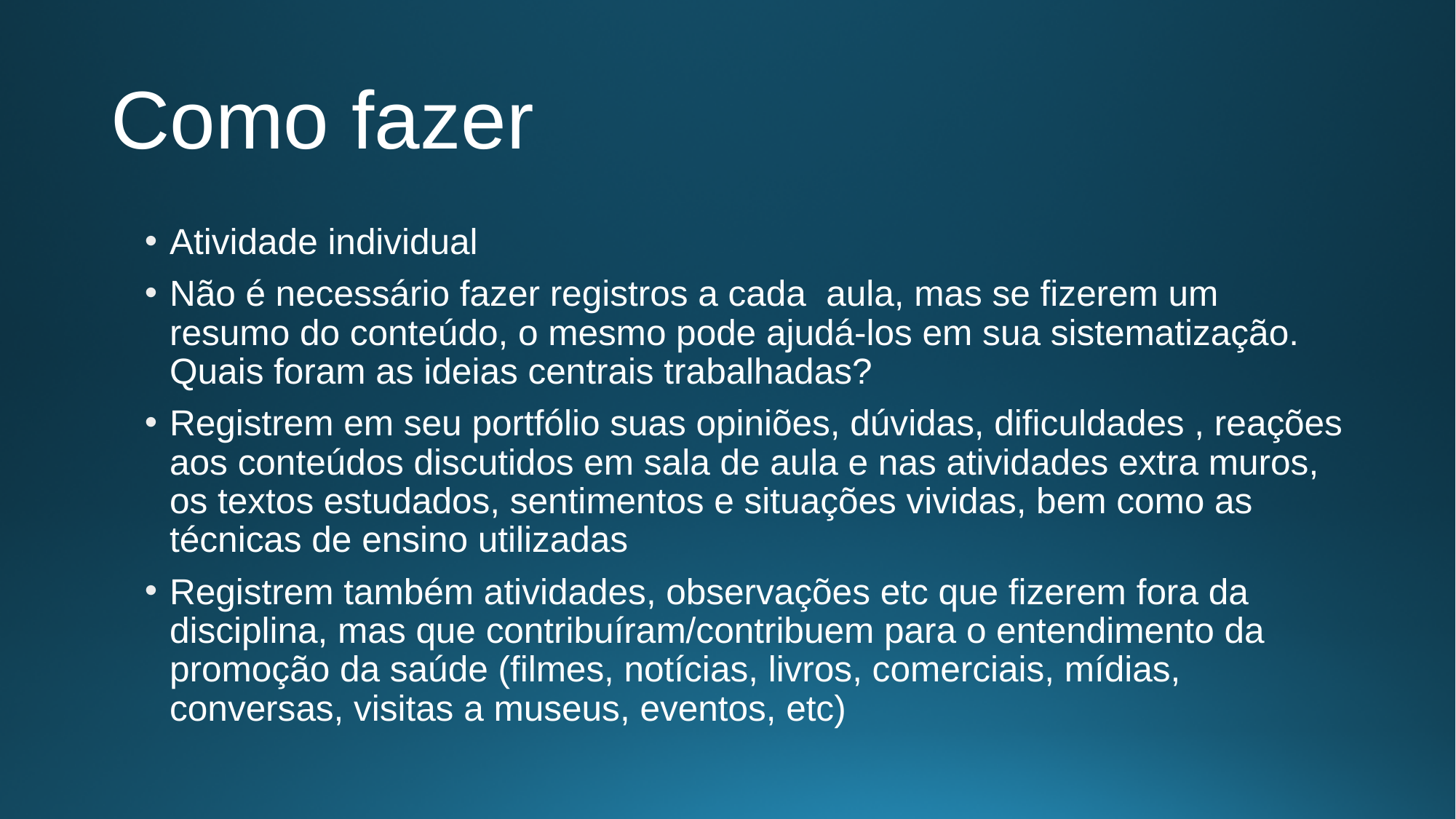

# Como fazer
Atividade individual
Não é necessário fazer registros a cada  aula, mas se fizerem um resumo do conteúdo, o mesmo pode ajudá-los em sua sistematização. Quais foram as ideias centrais trabalhadas?
Registrem em seu portfólio suas opiniões, dúvidas, dificuldades , reações aos conteúdos discutidos em sala de aula e nas atividades extra muros, os textos estudados, sentimentos e situações vividas, bem como as técnicas de ensino utilizadas
Registrem também atividades, observações etc que fizerem fora da disciplina, mas que contribuíram/contribuem para o entendimento da promoção da saúde (filmes, notícias, livros, comerciais, mídias, conversas, visitas a museus, eventos, etc)